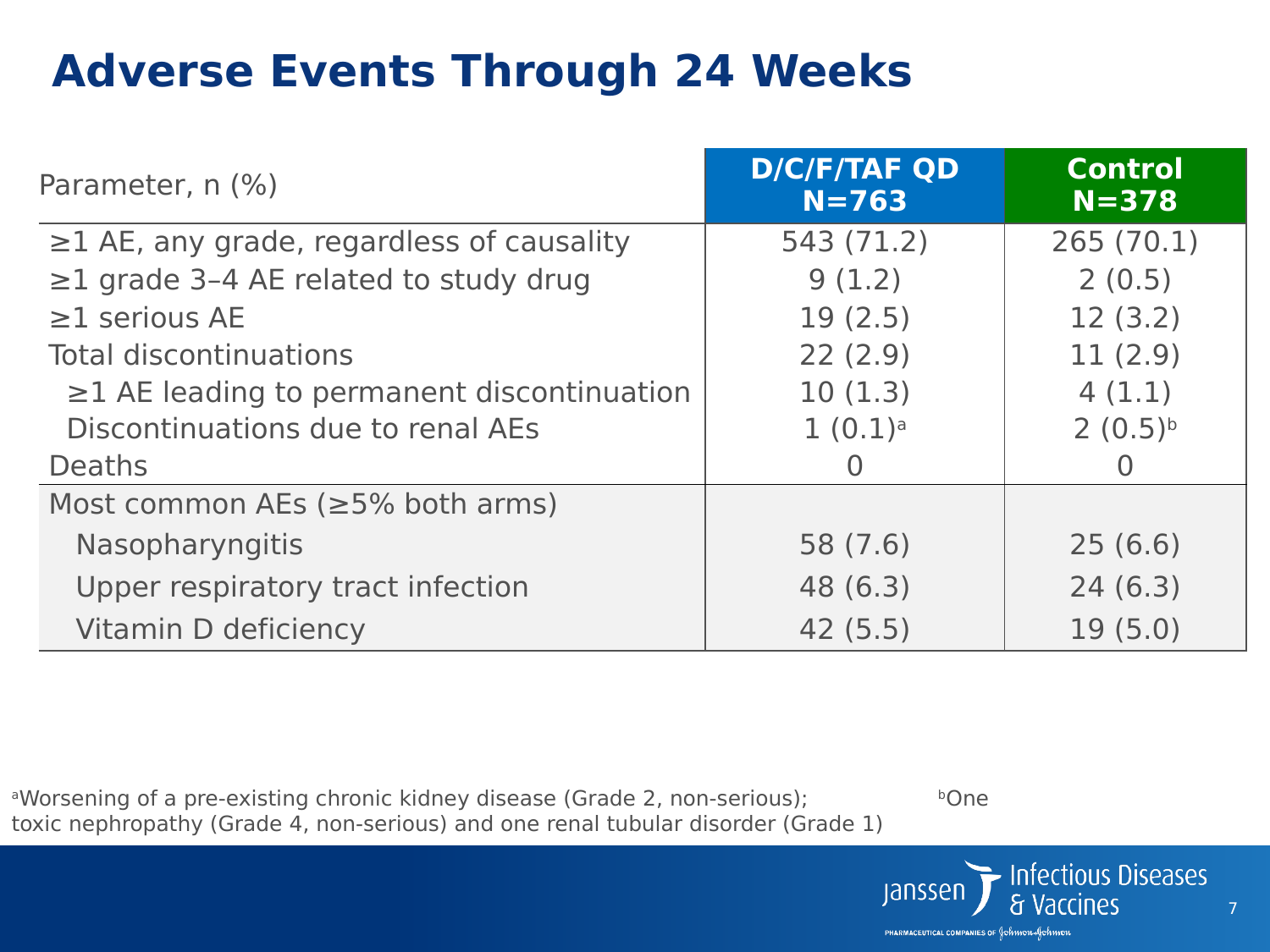

Adverse Events Through 24 Weeks
| Parameter, n (%) | D/C/F/TAF QD N=763 | Control N=378 |
| --- | --- | --- |
| ≥1 AE, any grade, regardless of causality | 543 (71.2) | 265 (70.1) |
| ≥1 grade 3–4 AE related to study drug | 9 (1.2) | 2 (0.5) |
| ≥1 serious AE | 19 (2.5) | 12 (3.2) |
| Total discontinuations | 22 (2.9) | 11 (2.9) |
| ≥1 AE leading to permanent discontinuation | 10 (1.3) | 4 (1.1) |
| Discontinuations due to renal AEs | 1 (0.1)a | 2 (0.5)b |
| Deaths | 0 | 0 |
| Most common AEs (≥5% both arms) |  |  |
| Nasopharyngitis | 58 (7.6) | 25 (6.6) |
| Upper respiratory tract infection | 48 (6.3) | 24 (6.3) |
| Vitamin D deficiency | 42 (5.5) | 19 (5.0) |
aWorsening of a pre-existing chronic kidney disease (Grade 2, non-serious);                   bOne toxic nephropathy (Grade 4, non-serious) and one renal tubular disorder (Grade 1)
7